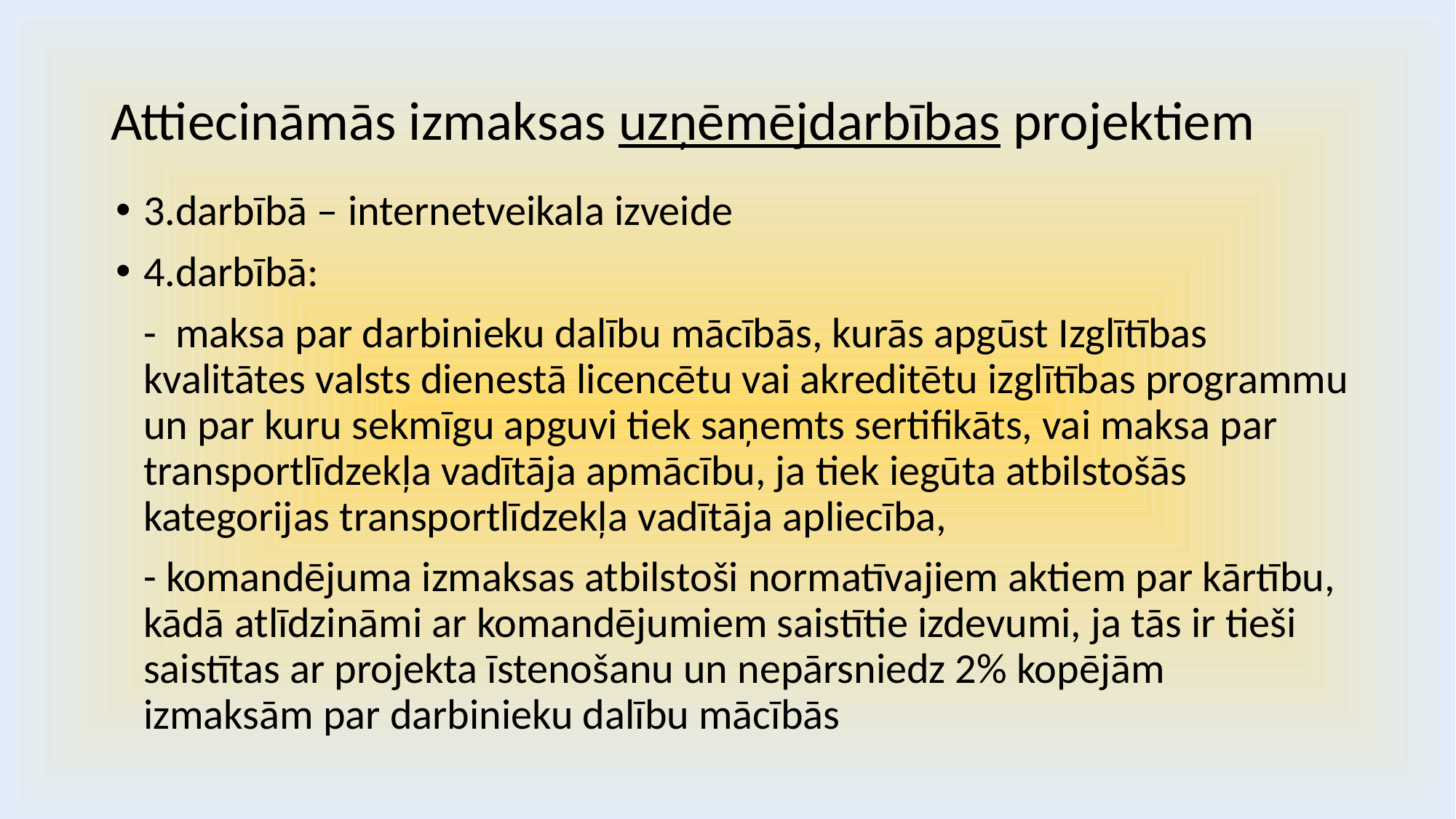

# Attiecināmās izmaksas uzņēmējdarbības projektiem
3.darbībā – internetveikala izveide
4.darbībā:
	-  maksa par darbinieku dalību mācībās, kurās apgūst Izglītības kvalitātes valsts dienestā licencētu vai akreditētu izglītības programmu un par kuru sekmīgu apguvi tiek saņemts sertifikāts, vai maksa par transportlīdzekļa vadītāja apmācību, ja tiek iegūta atbilstošās kategorijas transportlīdzekļa vadītāja apliecība,
	- komandējuma izmaksas atbilstoši normatīvajiem aktiem par kārtību, kādā atlīdzināmi ar komandējumiem saistītie izdevumi, ja tās ir tieši saistītas ar projekta īstenošanu un nepārsniedz 2% kopējām  izmaksām par darbinieku dalību mācībās